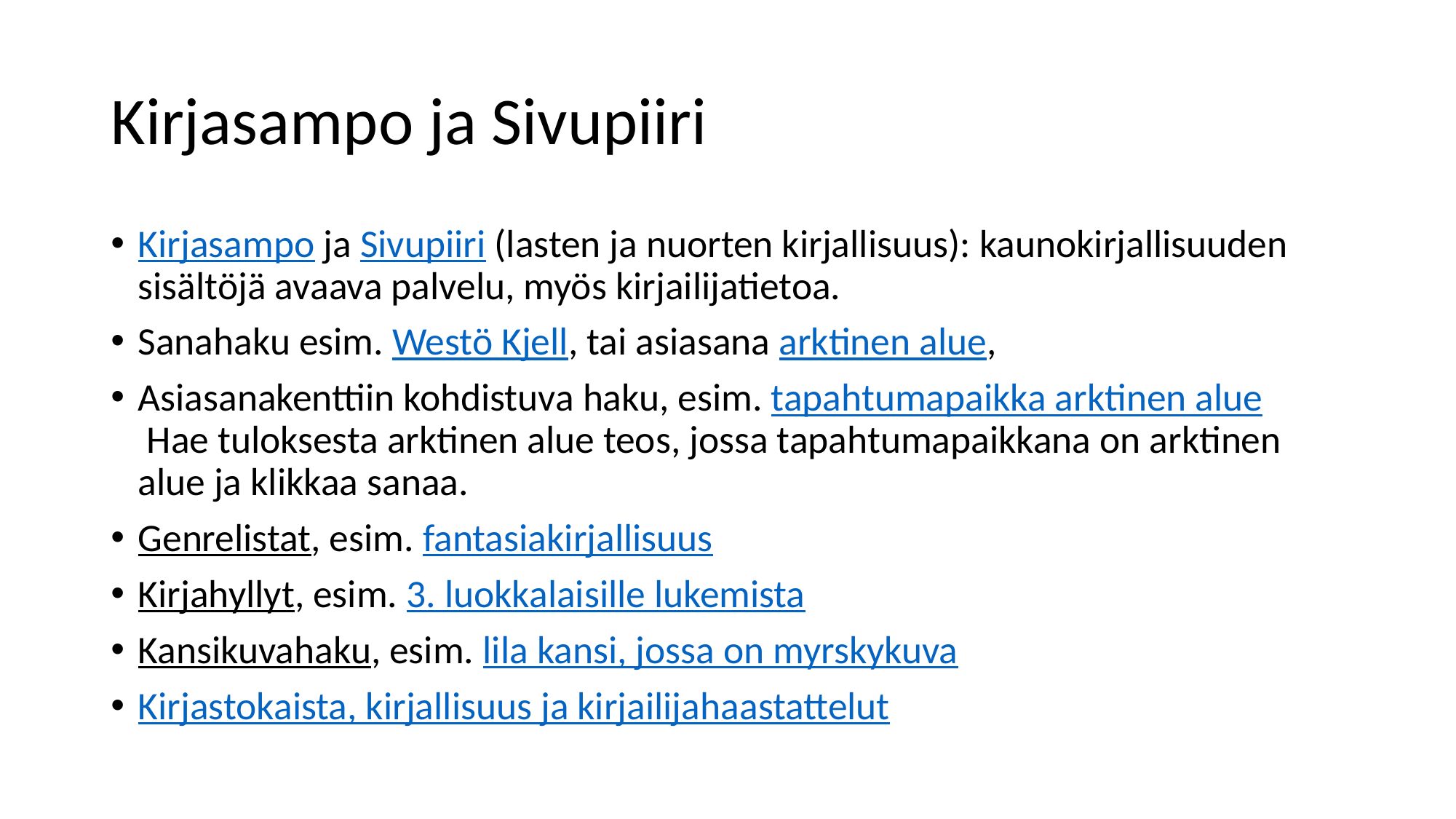

# Kirjasampo ja Sivupiiri
Kirjasampo ja Sivupiiri (lasten ja nuorten kirjallisuus): kaunokirjallisuuden sisältöjä avaava palvelu, myös kirjailijatietoa.
Sanahaku esim. Westö Kjell, tai asiasana arktinen alue,
Asiasanakenttiin kohdistuva haku, esim. tapahtumapaikka arktinen alue Hae tuloksesta arktinen alue teos, jossa tapahtumapaikkana on arktinen alue ja klikkaa sanaa.
Genrelistat, esim. fantasiakirjallisuus
Kirjahyllyt, esim. 3. luokkalaisille lukemista
Kansikuvahaku, esim. lila kansi, jossa on myrskykuva
Kirjastokaista, kirjallisuus ja kirjailijahaastattelut